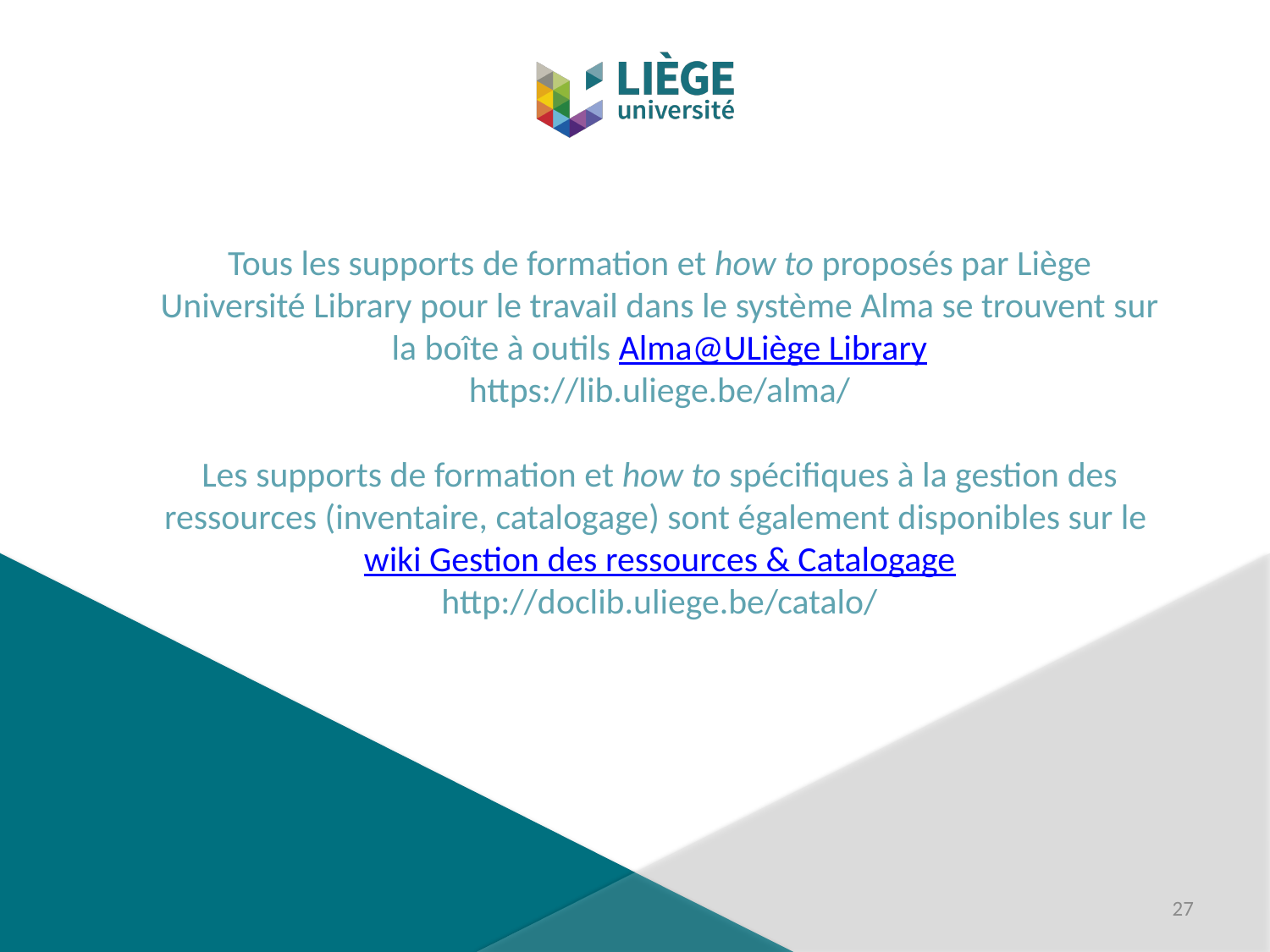

# Tous les supports de formation et how to proposés par Liège Université Library pour le travail dans le système Alma se trouvent sur la boîte à outils Alma@ULiège Library https://lib.uliege.be/alma/ Les supports de formation et how to spécifiques à la gestion des ressources (inventaire, catalogage) sont également disponibles sur le wiki Gestion des ressources & Catalogage http://doclib.uliege.be/catalo/
27